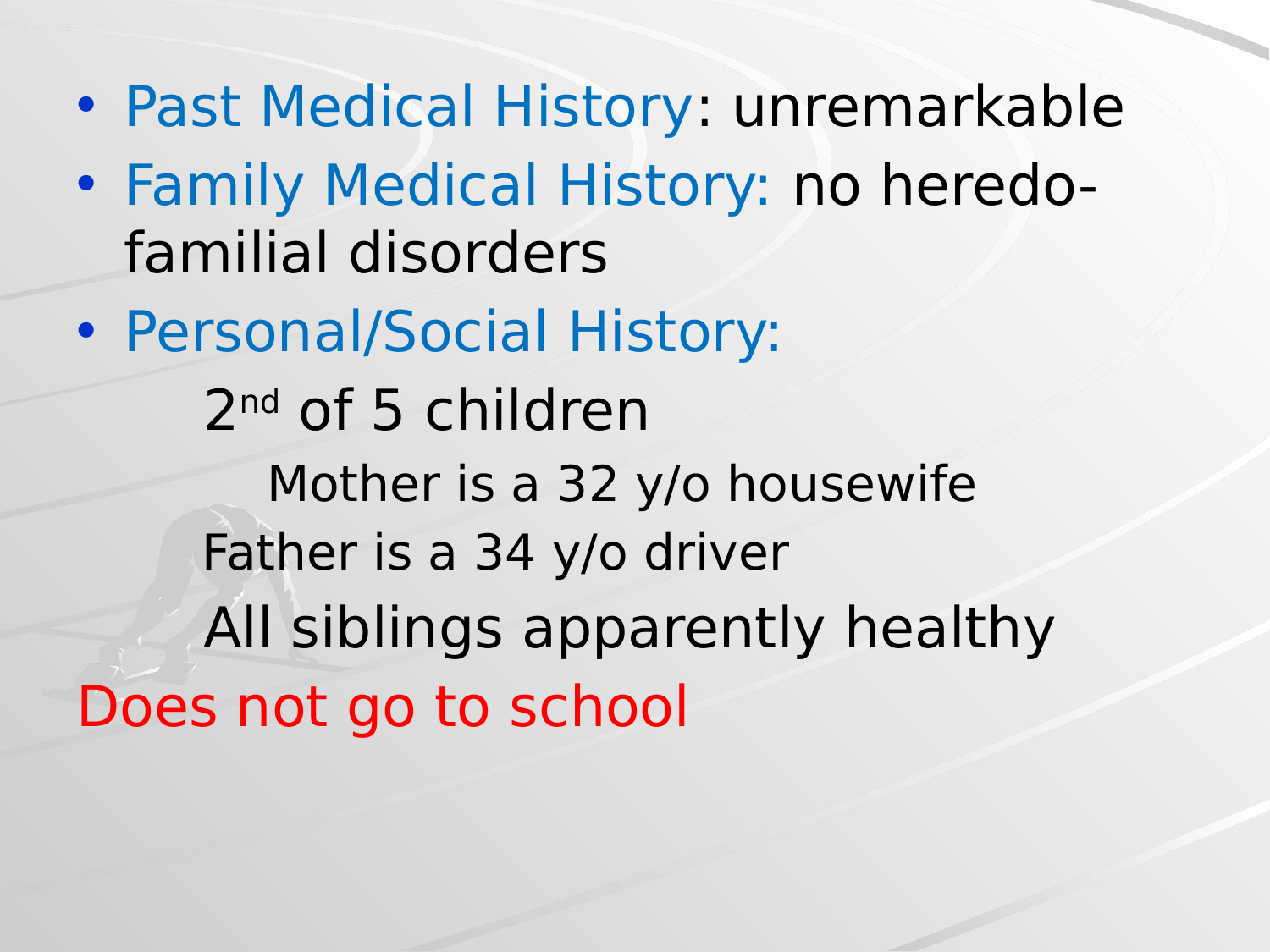

Past Medical History: unremarkable
Family Medical History: no heredo-familial disorders
Personal/Social History:
	2nd of 5 children
	Mother is a 32 y/o housewife
    Father is a 34 y/o driver
	All siblings apparently healthy
Does not go to school